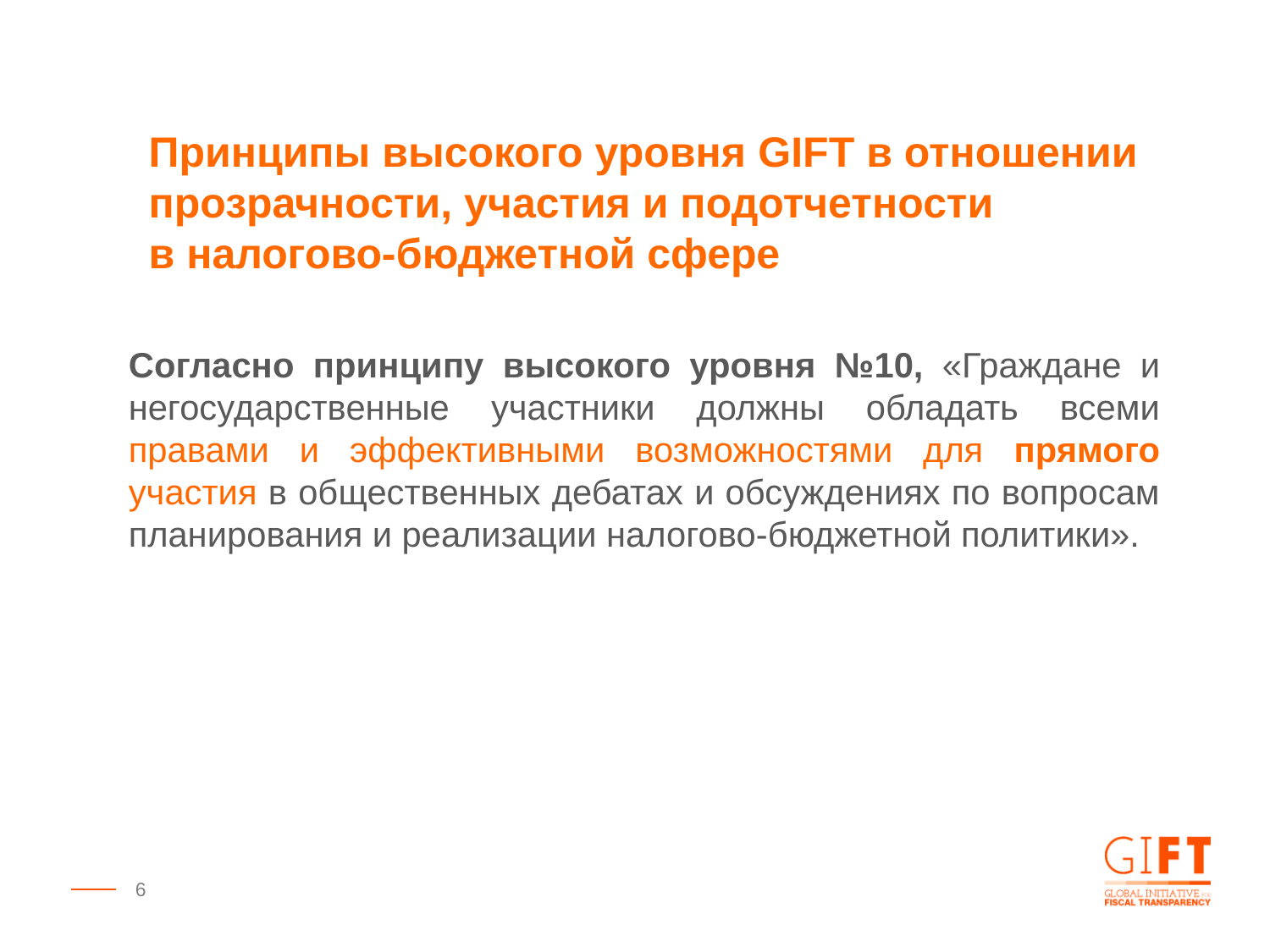

Принципы высокого уровня GIFT в отношении
прозрачности, участия и подотчетности
в налогово-бюджетной сфере

Согласно принципу высокого уровня №10, «Граждане и негосударственные участники должны обладать всеми правами и эффективными возможностями для прямого участия в общественных дебатах и обсуждениях по вопросам планирования и реализации налогово-бюджетной политики».

6